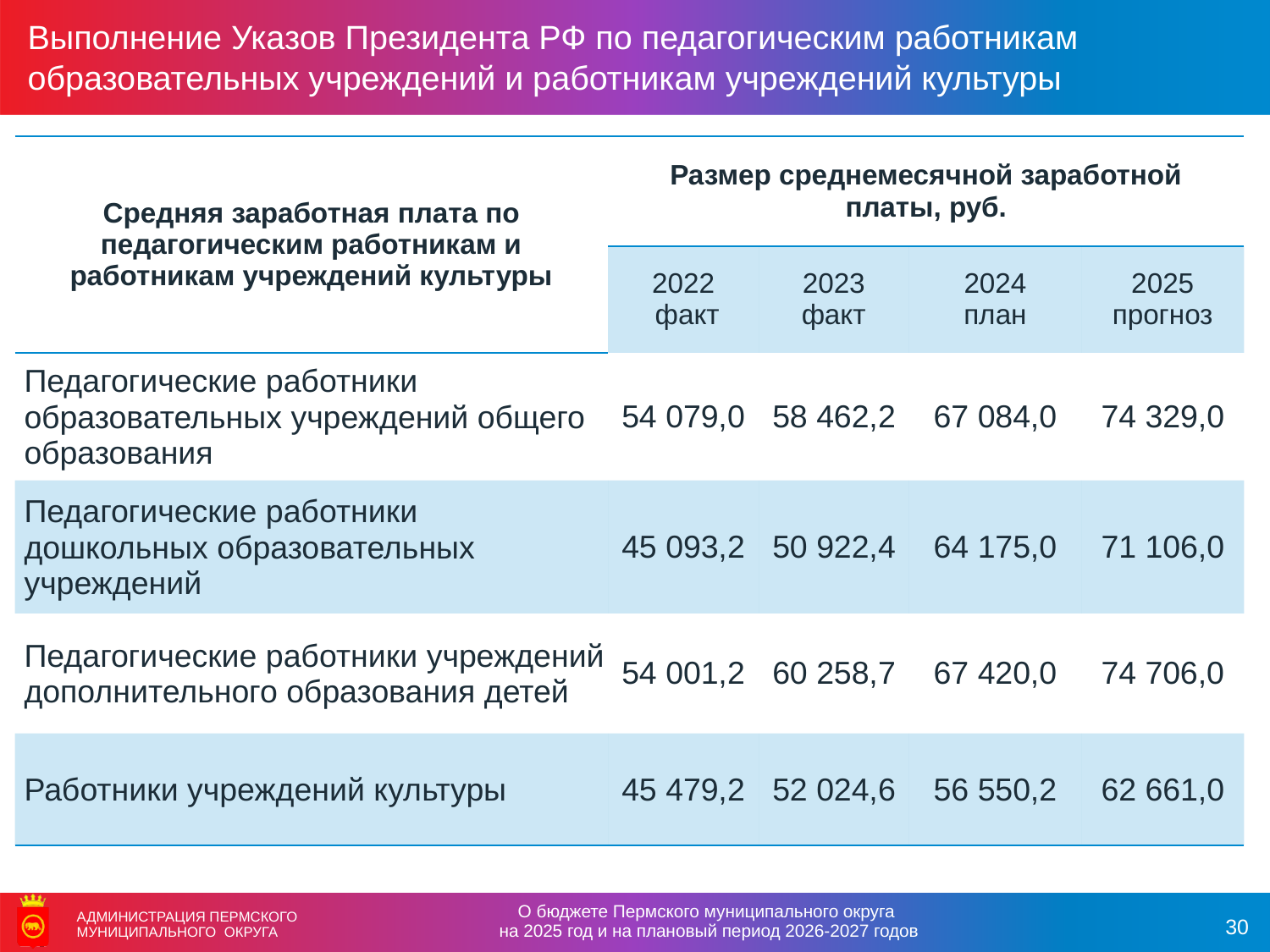

Выполнение Указов Президента РФ по педагогическим работникам образовательных учреждений и работникам учреждений культуры

| Средняя заработная плата по педагогическим работникам и работникам учреждений культуры | Размер среднемесячной заработной платы, руб. |  |  |  |
| --- | --- | --- | --- | --- |
|  | 2022 факт | 2023 факт | 2024 план | 2025 прогноз |
| Педагогические работники образовательных учреждений общего образования | 54 079,0 | 58 462,2 | 67 084,0 | 74 329,0 |
| Педагогические работники дошкольных образовательных учреждений | 45 093,2 | 50 922,4 | 64 175,0 | 71 106,0 |
| Педагогические работники учреждений дополнительного образования детей | 54 001,2 | 60 258,7 | 67 420,0 | 74 706,0 |
| Работники учреждений культуры | 45 479,2 | 52 024,6 | 56 550,2 | 62 661,0 |
О бюджете Пермского муниципального округа
на 2025 год и на плановый период 2026-2027 годов
АДМИНИСТРАЦИЯ ПЕРМСКОГО МУНИЦИПАЛЬНОГО  ОКРУГА